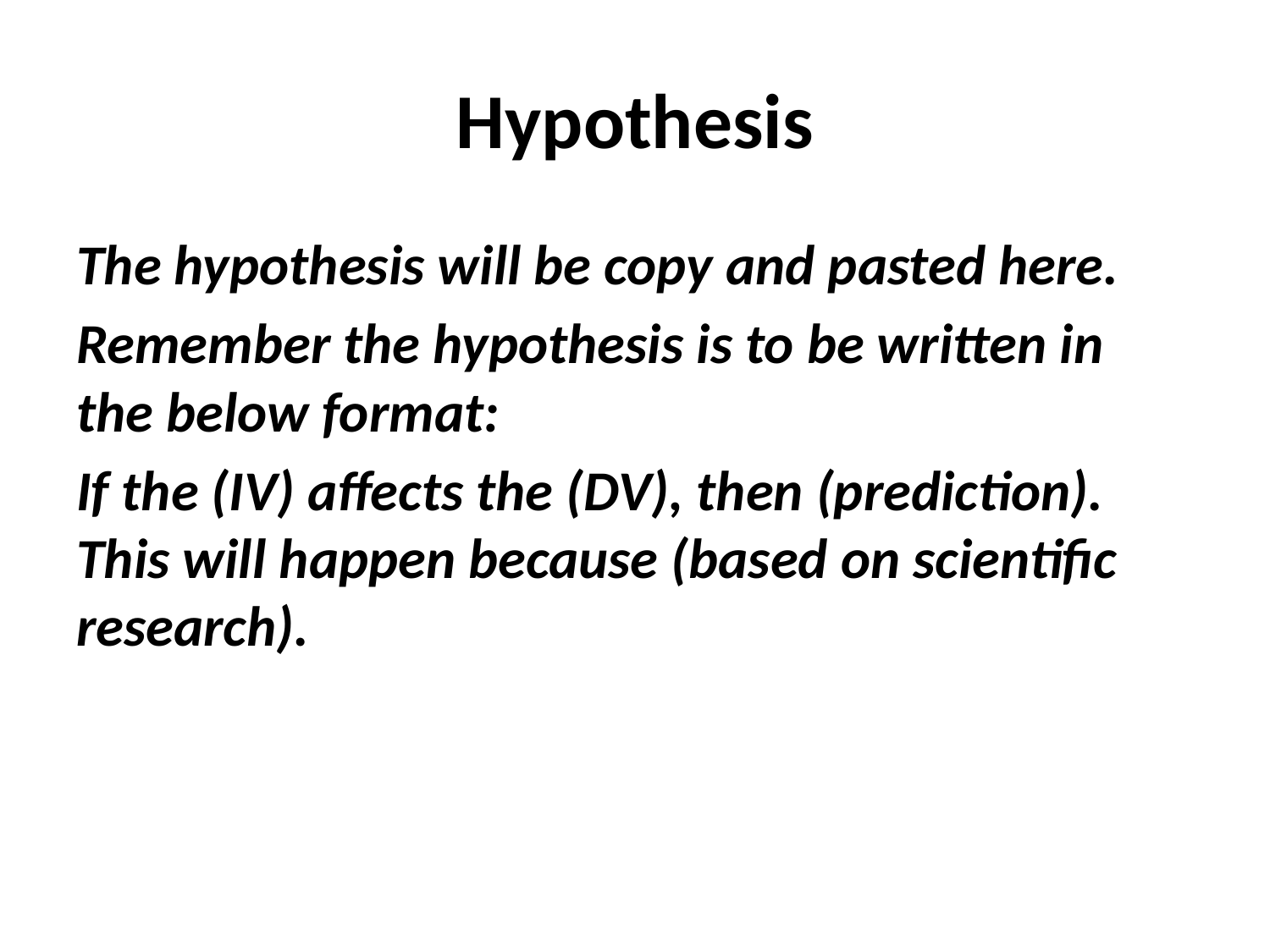

# Hypothesis
The hypothesis will be copy and pasted here.
Remember the hypothesis is to be written in the below format:
If the (IV) affects the (DV), then (prediction). This will happen because (based on scientific research).